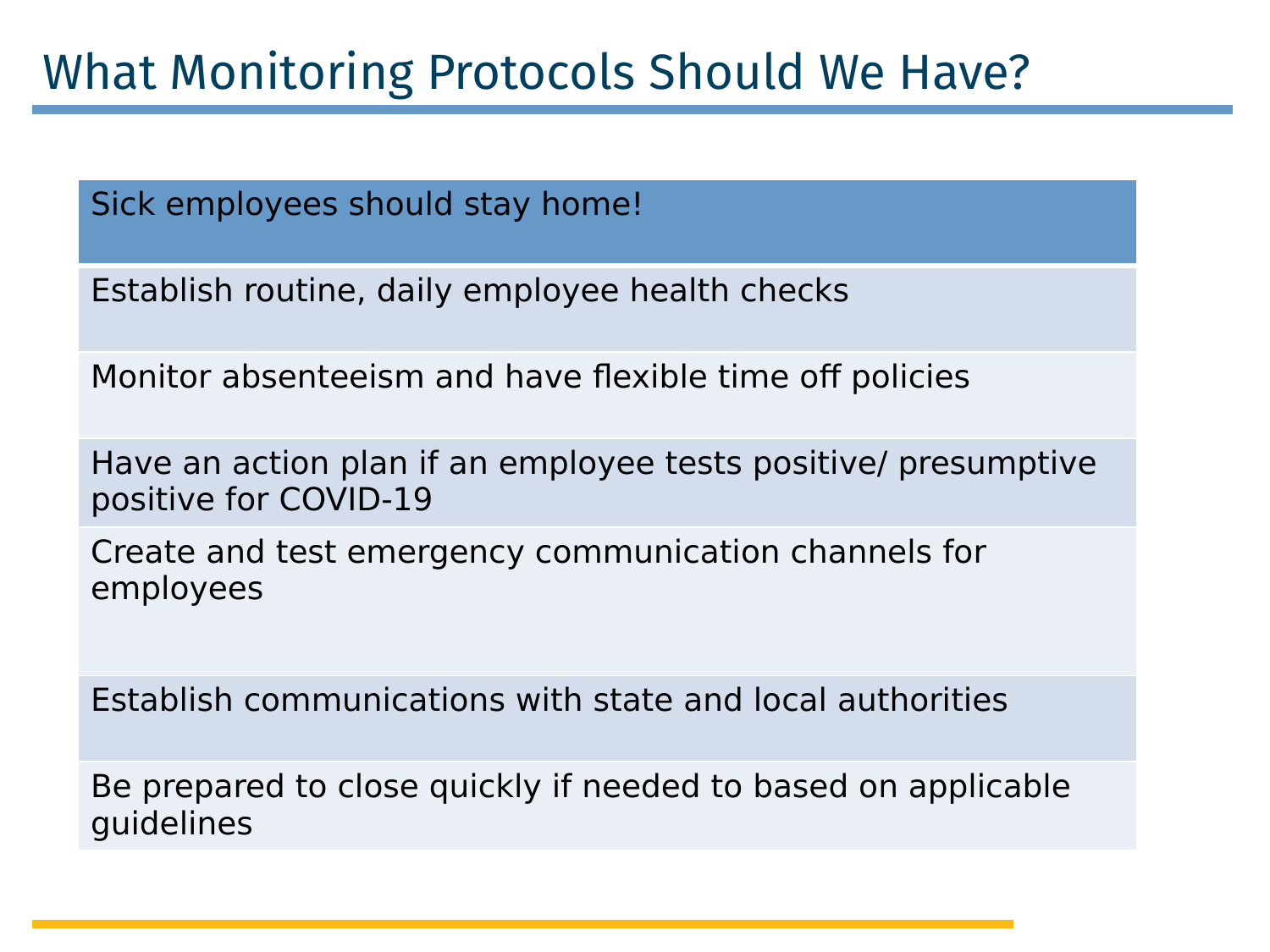

# What Monitoring Protocols Should We Have?
| Sick employees should stay home! |
| --- |
| Establish routine, daily employee health checks |
| Monitor absenteeism and have flexible time off policies |
| Have an action plan if an employee tests positive/ presumptive positive for COVID-19 |
| Create and test emergency communication channels for employees |
| Establish communications with state and local authorities |
| Be prepared to close quickly if needed to based on applicable guidelines |